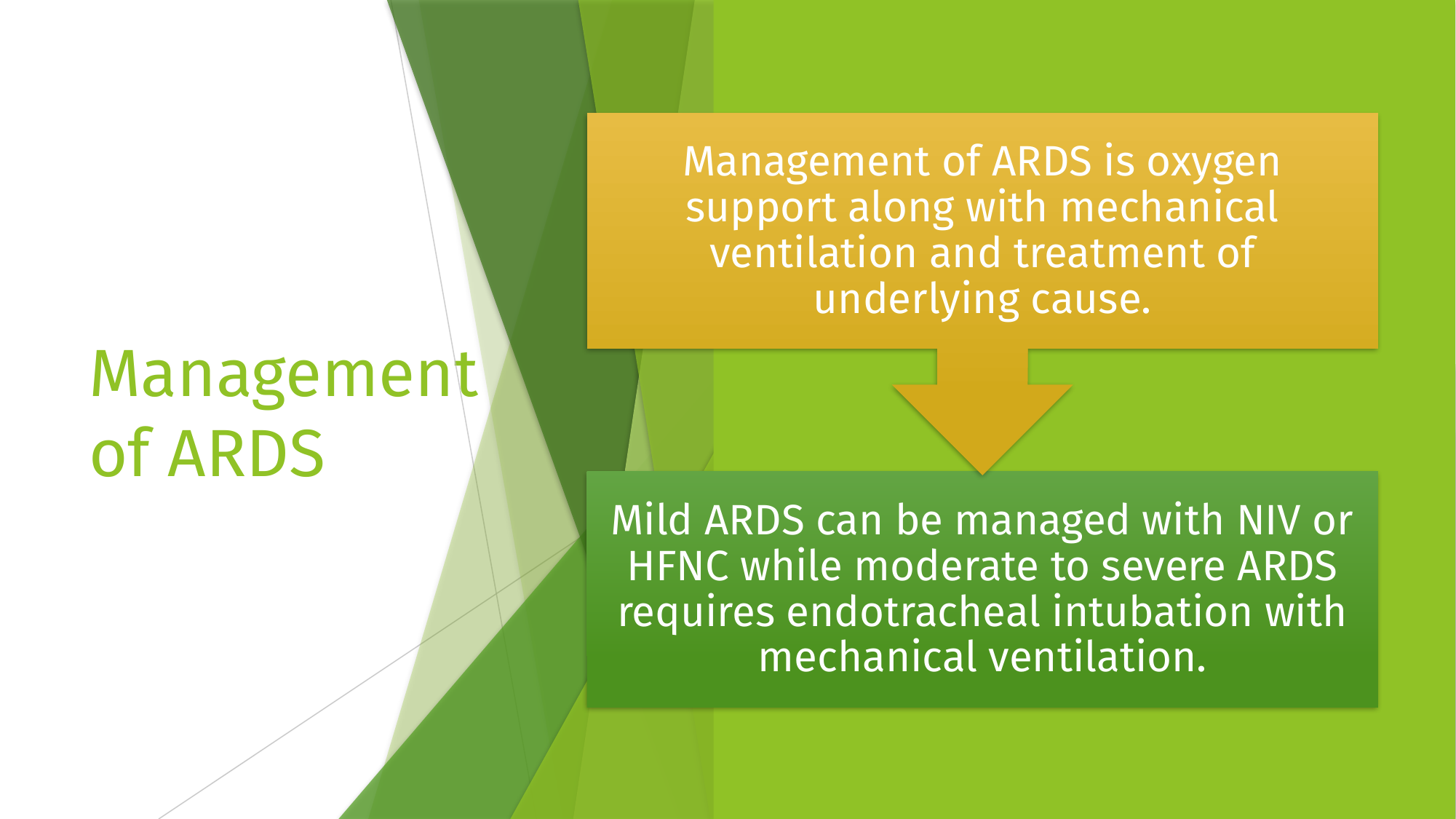

Mild ARDS can be managed with NIV or HFNC while moderate to severe ARDS requires endotracheal intubation with mechanical ventilation.
Management of ARDS is oxygen support along with mechanical ventilation and treatment of underlying cause.
# Management of ARDS